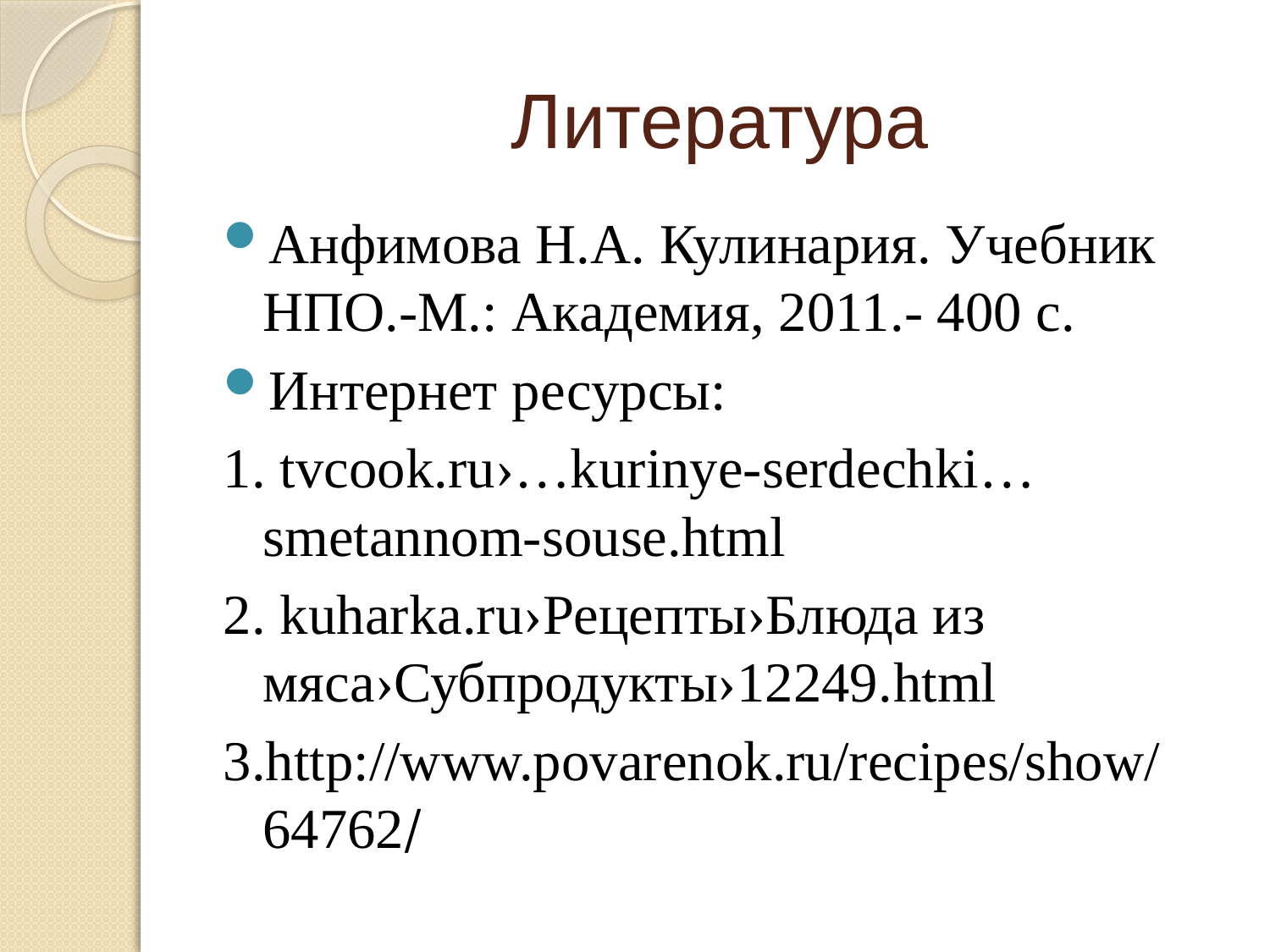

# Литература
Анфимова Н.А. Кулинария. Учебник НПО.-М.: Академия, 2011.- 400 с.
Интернет ресурсы:
1. tvcook.ru›…kurinye-serdechki…smetannom-souse.html
2. kuharka.ru›Рецепты›Блюда из мяса›Субпродукты›12249.html
3.http://www.povarenok.ru/recipes/show/64762/